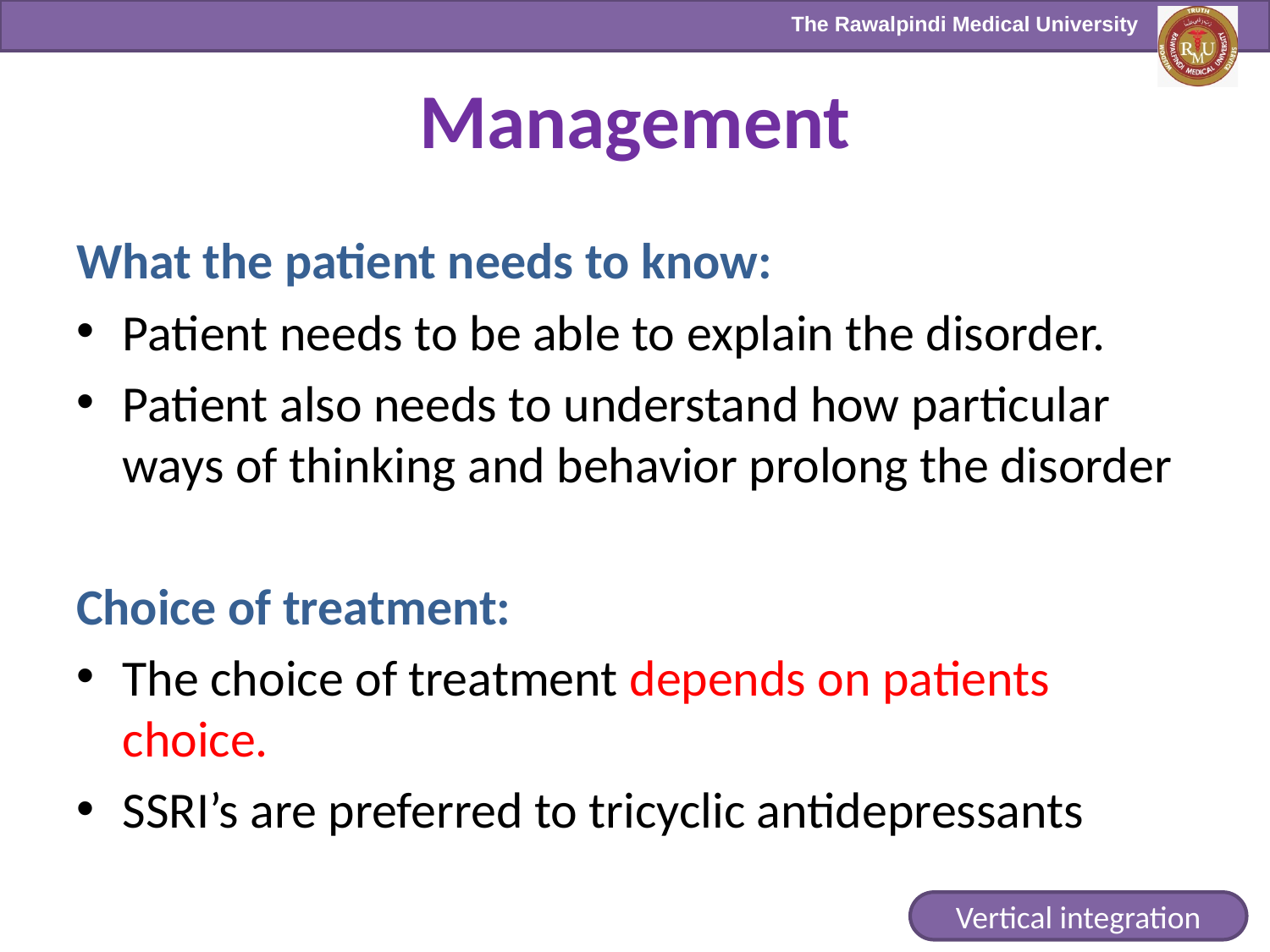

# Management
What the patient needs to know:
Patient needs to be able to explain the disorder.
Patient also needs to understand how particular ways of thinking and behavior prolong the disorder

Choice of treatment:
The choice of treatment depends on patients choice.
SSRI’s are preferred to tricyclic antidepressants

Vertical integration